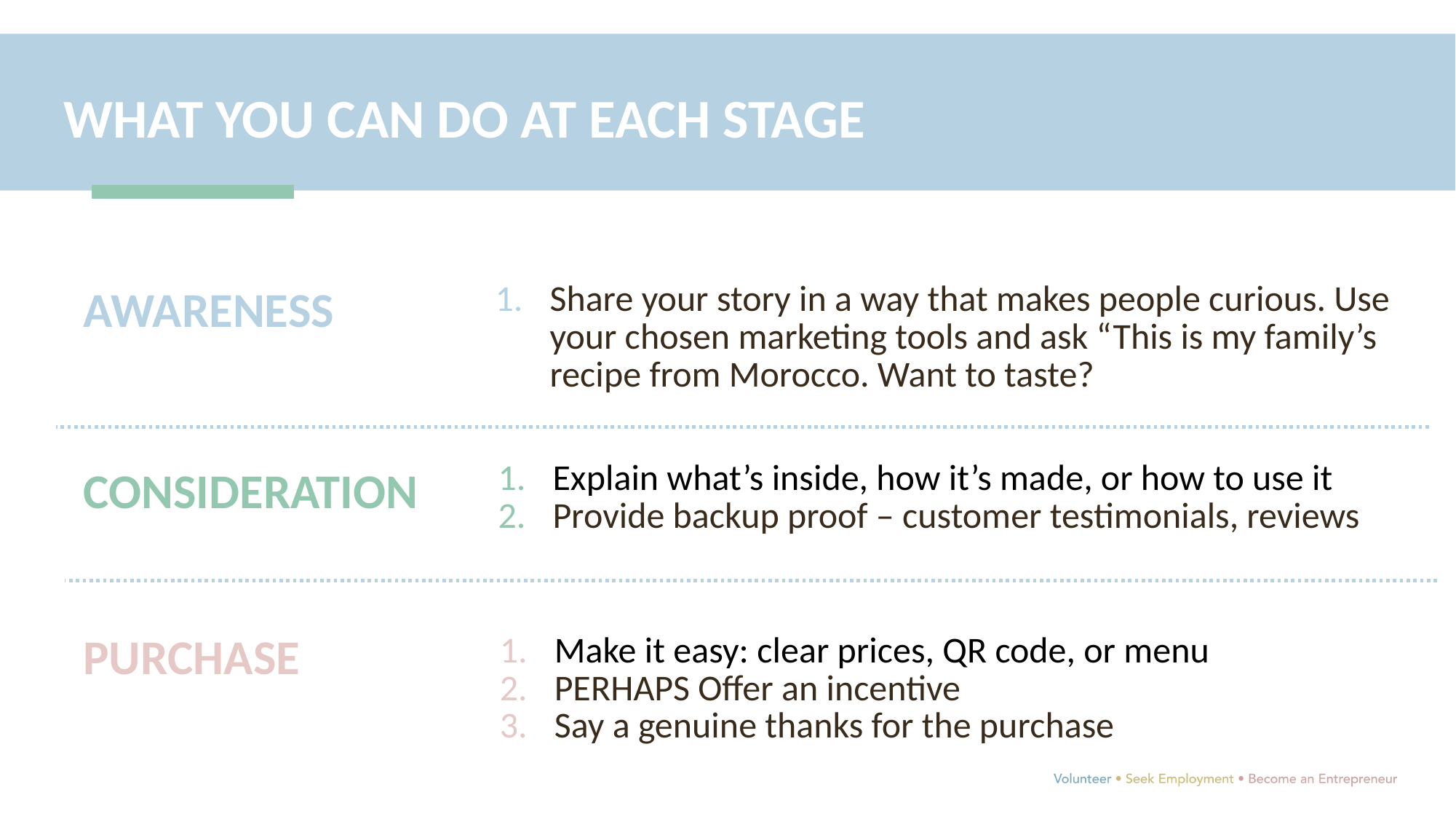

WHAT YOU CAN DO AT EACH STAGE
Share your story in a way that makes people curious. Use your chosen marketing tools and ask “This is my family’s recipe from Morocco. Want to taste?
AWARENESS
Explain what’s inside, how it’s made, or how to use it
Provide backup proof – customer testimonials, reviews
CONSIDERATION
PURCHASE
Make it easy: clear prices, QR code, or menu
PERHAPS Offer an incentive
Say a genuine thanks for the purchase